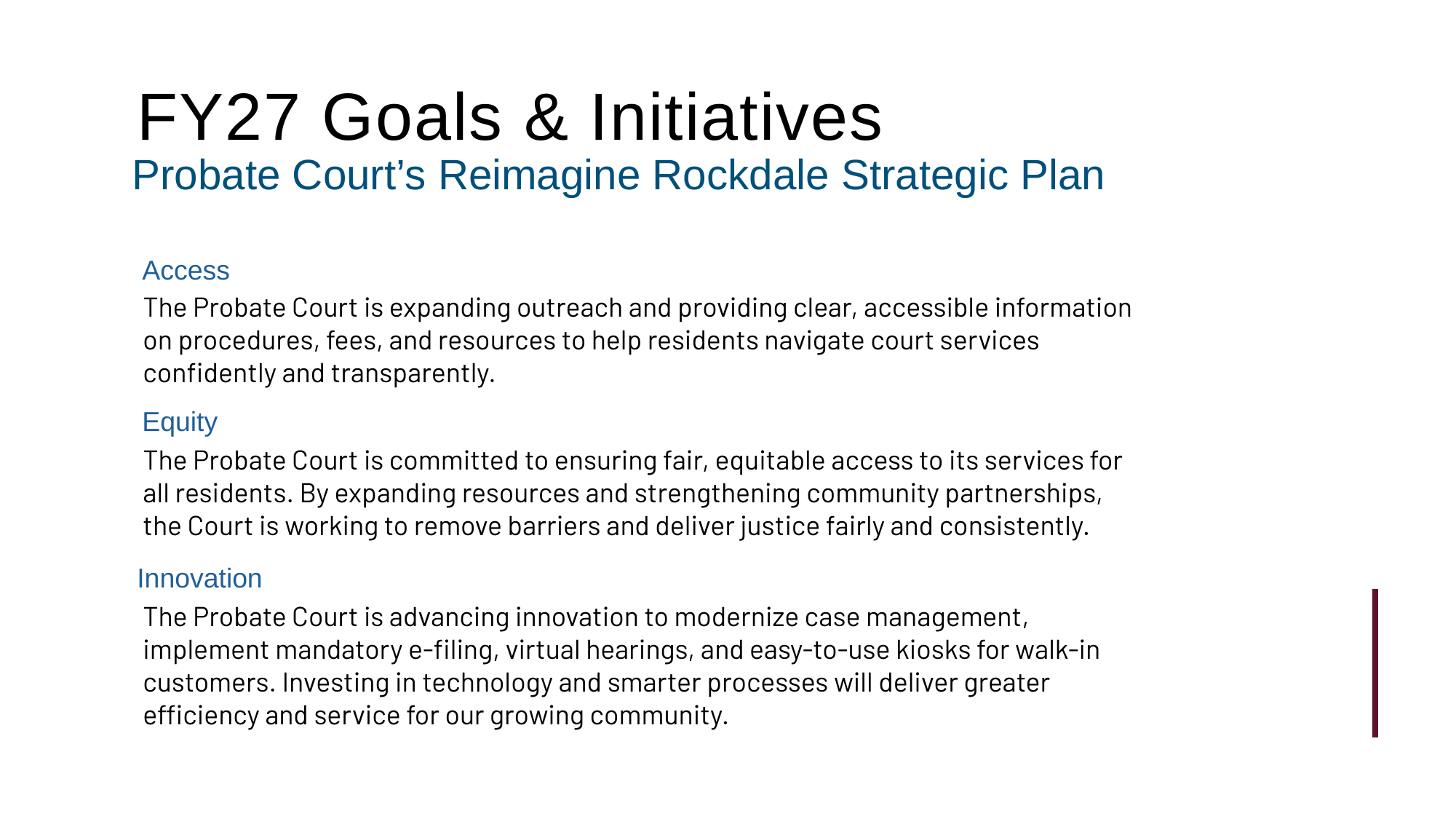

FY27 Goals & Initiatives
Probate Court’s Reimagine Rockdale Strategic Plan
Access
The Probate Court is expanding outreach and providing clear, accessible information on procedures, fees, and resources to help residents navigate court services confidently and transparently.
Equity
The Probate Court is committed to ensuring fair, equitable access to its services for all residents. By expanding resources and strengthening community partnerships, the Court is working to remove barriers and deliver justice fairly and consistently.
Innovation
The Probate Court is advancing innovation to modernize case management, implement mandatory e-filing, virtual hearings, and easy-to-use kiosks for walk-in customers. Investing in technology and smarter processes will deliver greater efficiency and service for our growing community.